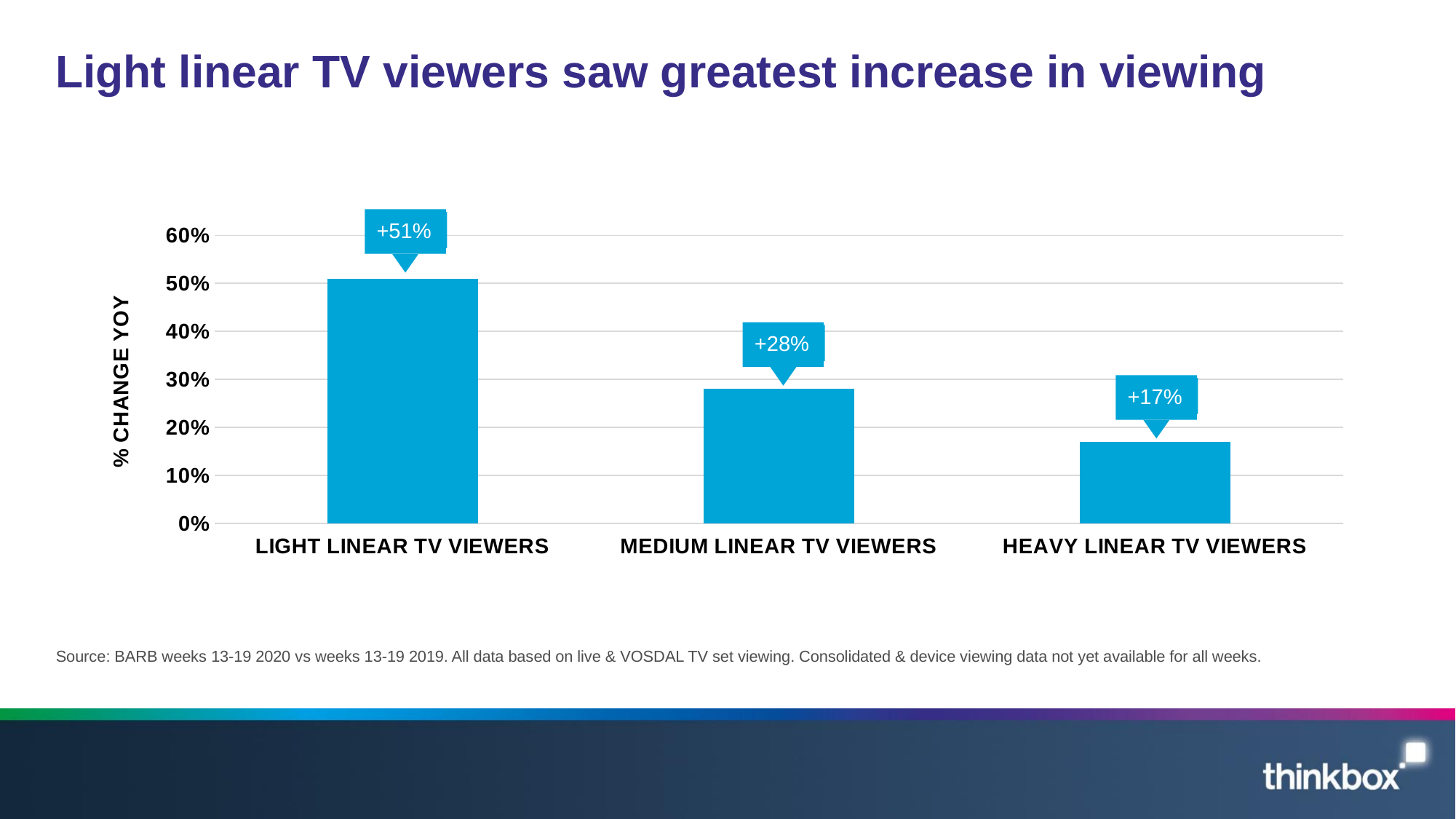

# Light linear TV viewers saw greatest increase in viewing

### Chart

| Category |  |
|---|---|
| LIGHT LINEAR TV VIEWERS | 0.51 |
| MEDIUM LINEAR TV VIEWERS | 0.28 |
| HEAVY LINEAR TV VIEWERS | 0.17 |
+51%

+28%

+17%

Source: BARB weeks 13-19 2020 vs weeks 13-19 2019. All data based on live & VOSDAL TV set viewing. Consolidated & device viewing data not yet available for all weeks.